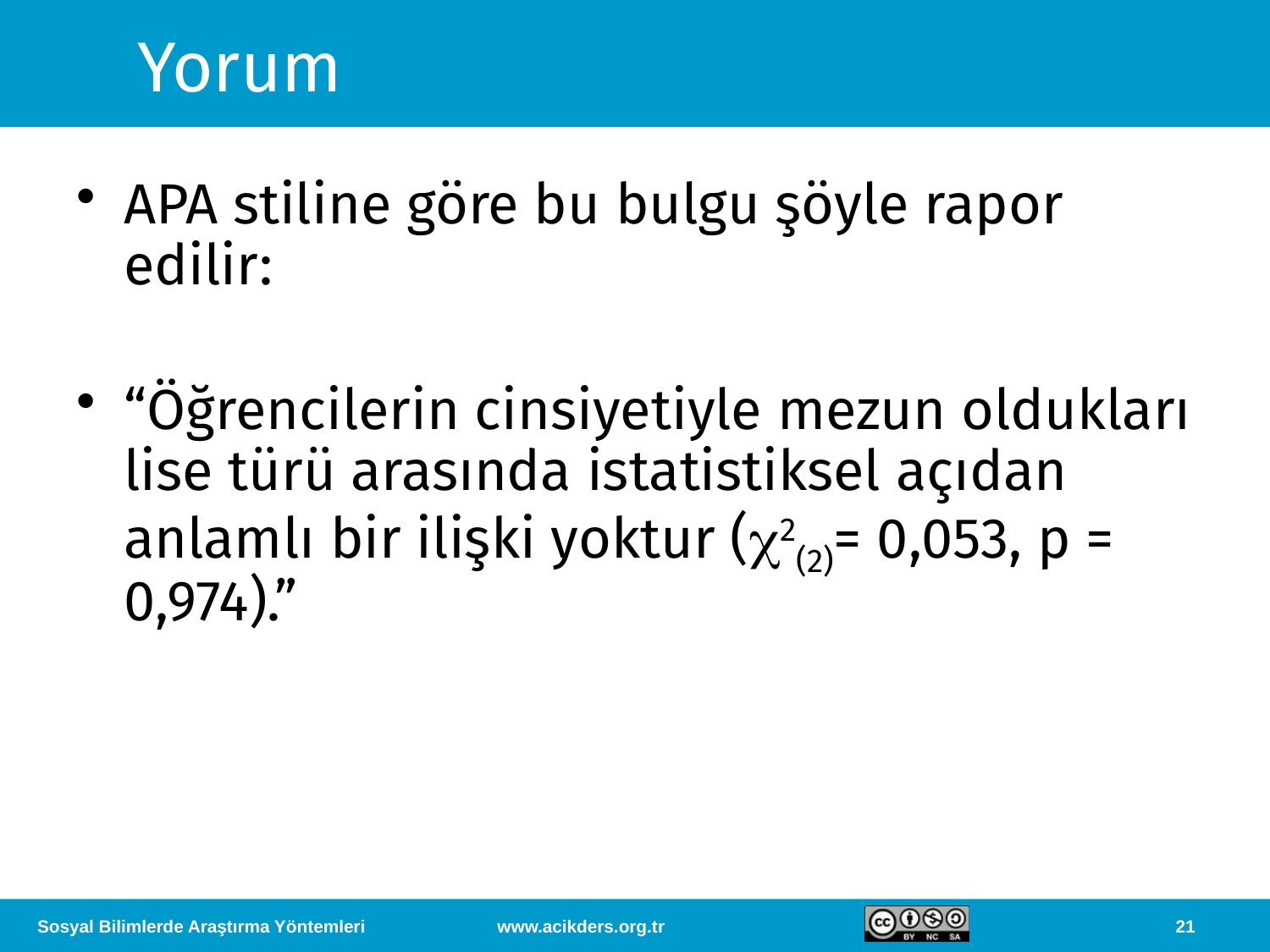

# Yorum
APA stiline göre bu bulgu şöyle rapor edilir:

“Öğrencilerin cinsiyetiyle mezun oldukları lise türü arasında istatistiksel açıdan anlamlı bir ilişki yoktur (χ2(2)= 0,053, p = 0,974).”